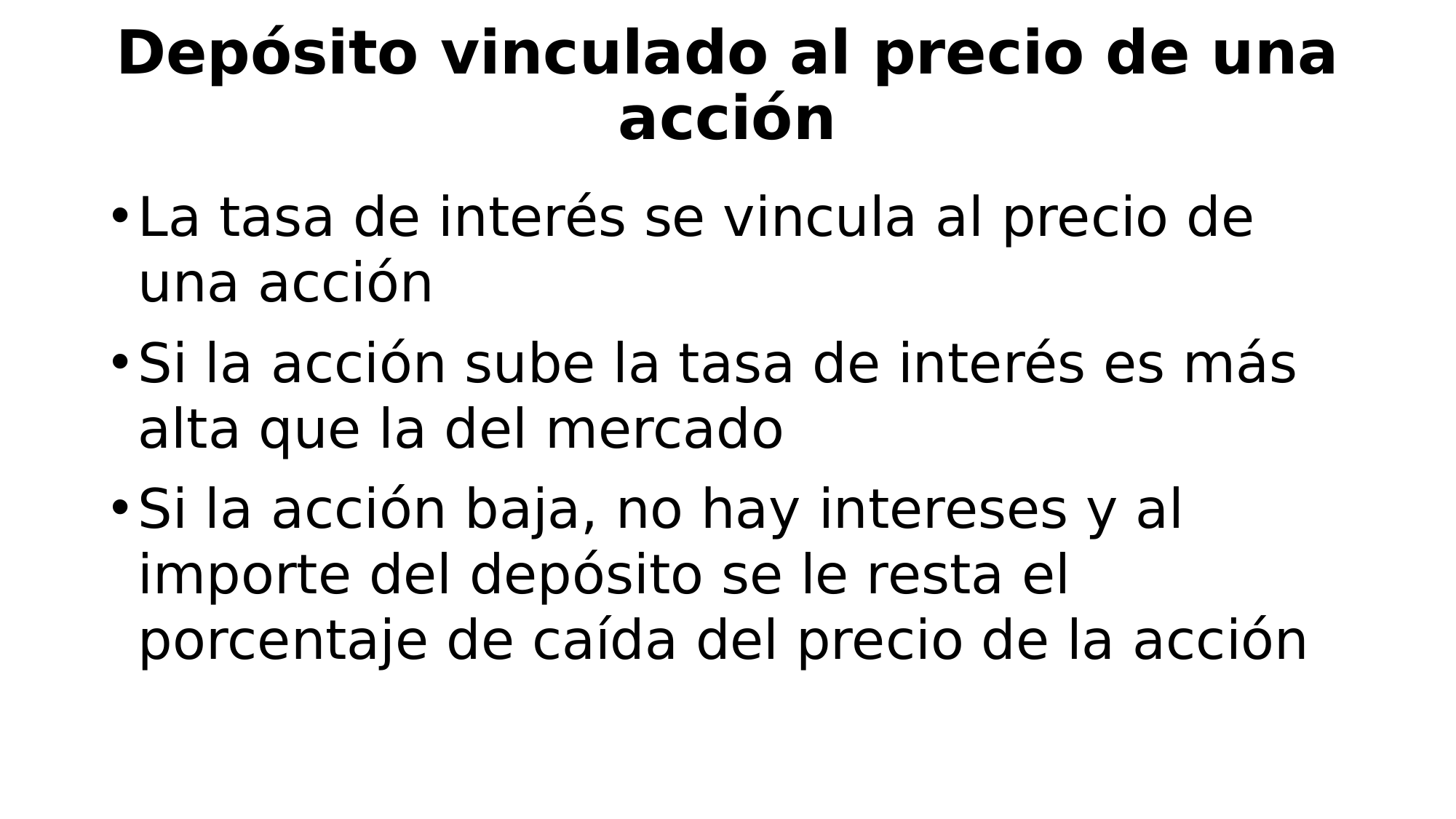

# Depósito vinculado al precio de una acción
La tasa de interés se vincula al precio de una acción
Si la acción sube la tasa de interés es más alta que la del mercado
Si la acción baja, no hay intereses y al importe del depósito se le resta el porcentaje de caída del precio de la acción